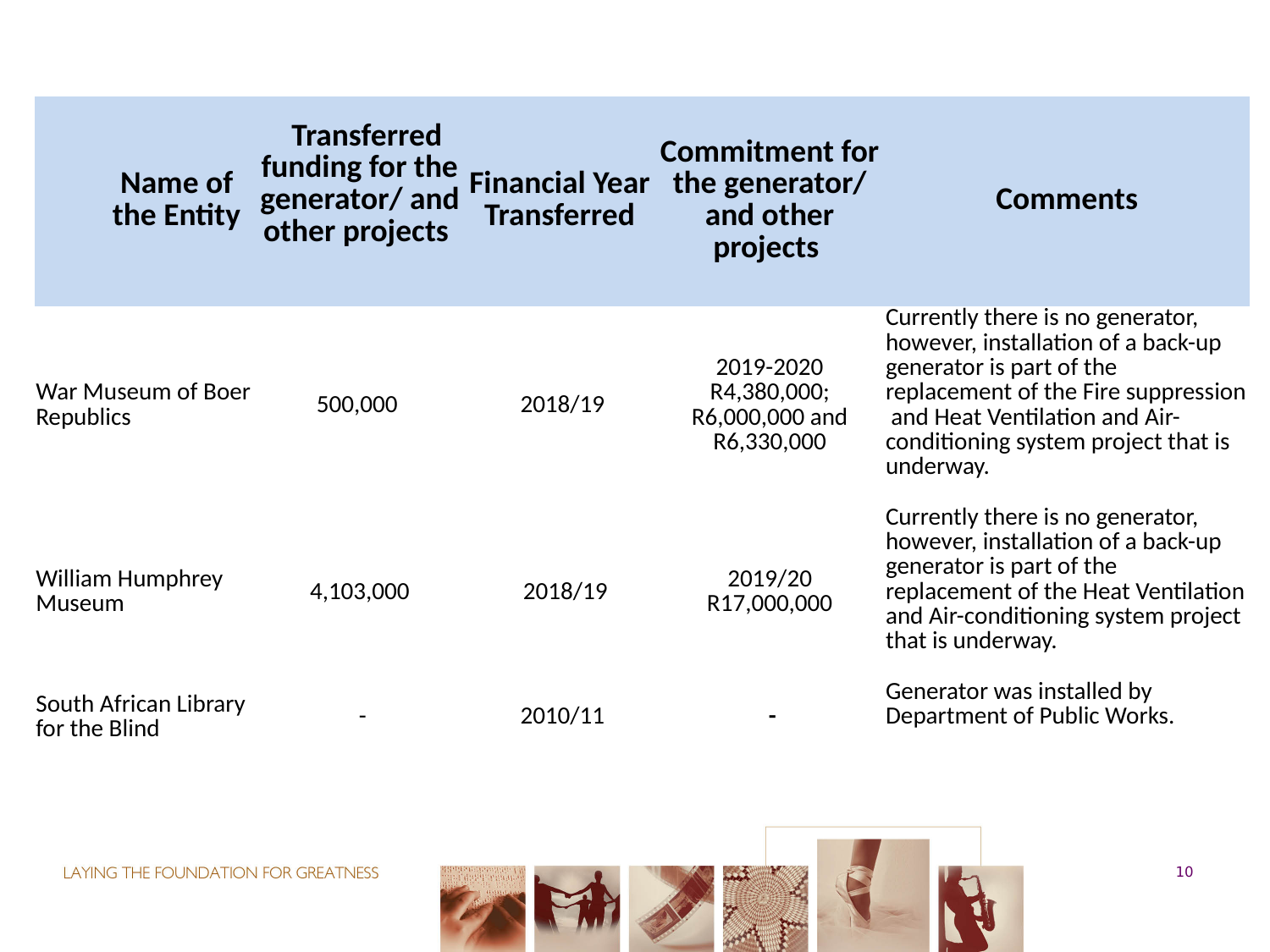

| Name of the Entity | Transferred funding for the generator/ and other projects | Financial Year Transferred | Commitment for the generator/ and other projects | Comments |
| --- | --- | --- | --- | --- |
| War Museum of Boer Republics | 500,000 | 2018/19 | 2019-2020 R4,380,000; R6,000,000 and R6,330,000 | Currently there is no generator, however, installation of a back-up generator is part of the replacement of the Fire suppression and Heat Ventilation and Air-conditioning system project that is underway. |
| William Humphrey Museum | 4,103,000 | 2018/19 | 2019/20 R17,000,000 | Currently there is no generator, however, installation of a back-up generator is part of the replacement of the Heat Ventilation and Air-conditioning system project that is underway. |
| South African Library for the Blind | - | 2010/11 | - | Generator was installed by Department of Public Works. |
10